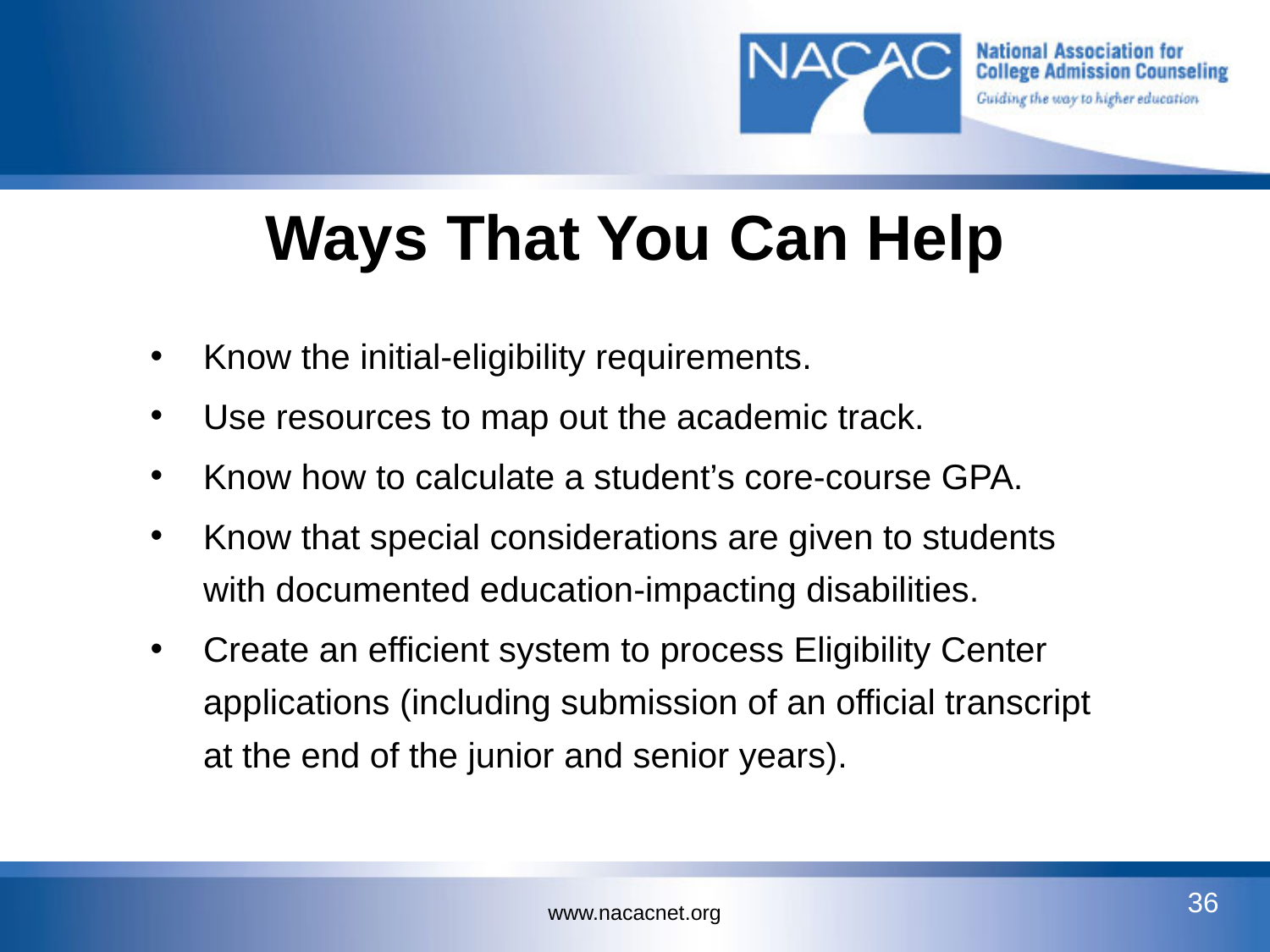

# Ways That You Can Help
Know the initial-eligibility requirements.
Use resources to map out the academic track.
Know how to calculate a student’s core-course GPA.
Know that special considerations are given to students with documented education-impacting disabilities.
Create an efficient system to process Eligibility Center applications (including submission of an official transcript at the end of the junior and senior years).

36